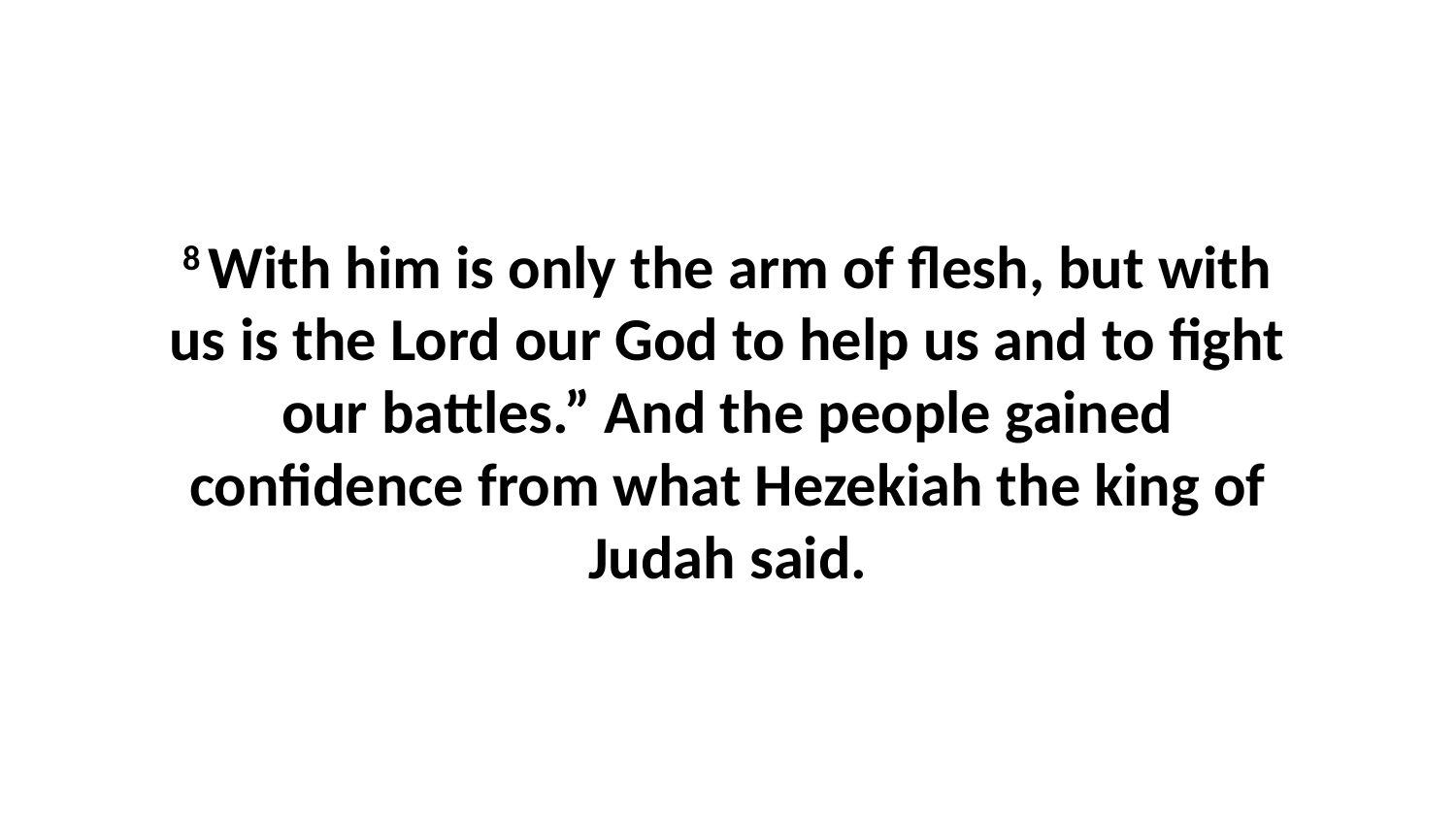

8 With him is only the arm of flesh, but with us is the Lord our God to help us and to fight our battles.” And the people gained confidence from what Hezekiah the king of Judah said.